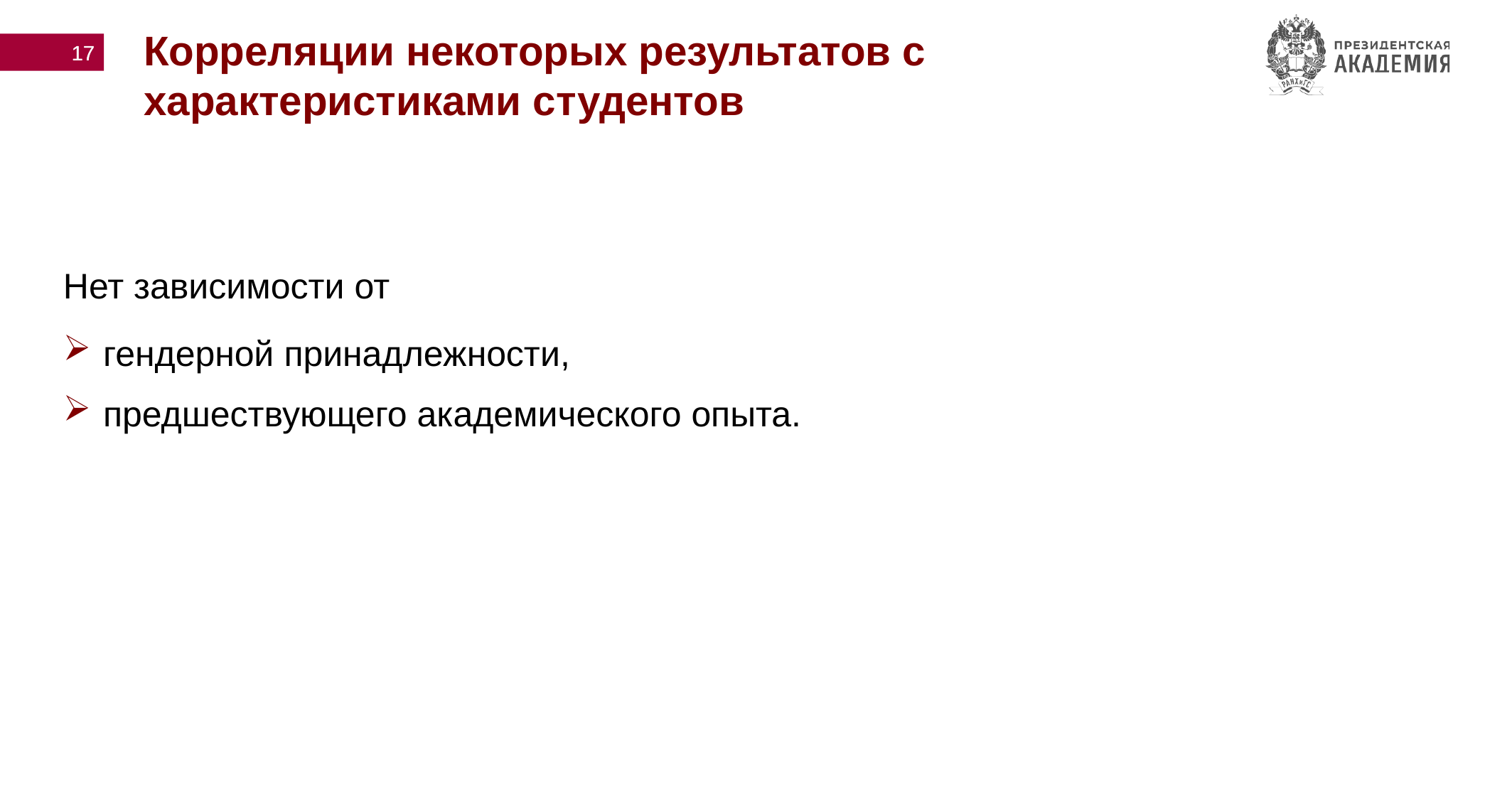

Корреляции некоторых результатов с характеристиками студентов
17
Нет зависимости от

гендерной принадлежности,
предшествующего академического опыта.